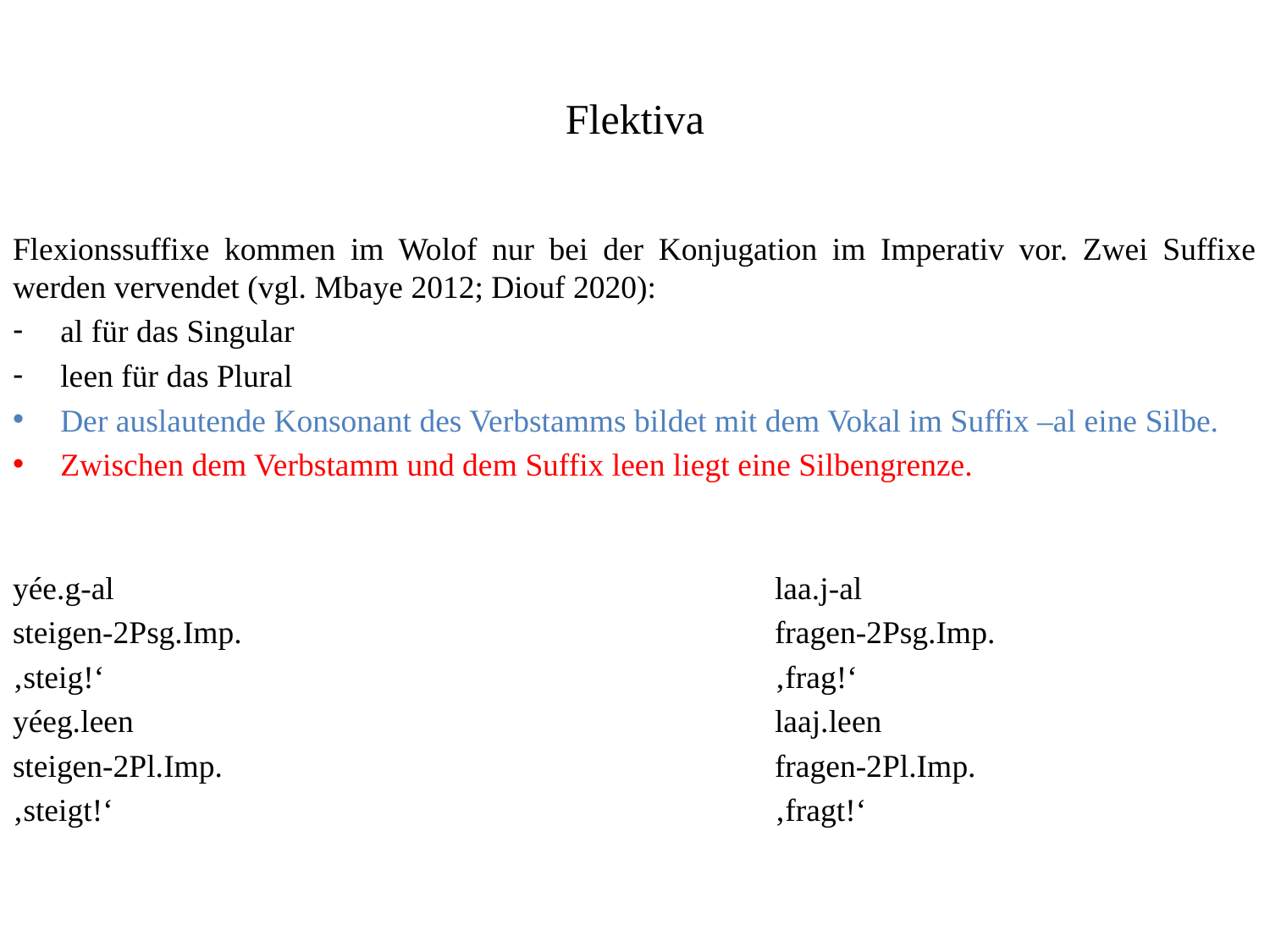

# Flektiva
Flexionssuffixe kommen im Wolof nur bei der Konjugation im Imperativ vor. Zwei Suffixe werden vervendet (vgl. Mbaye 2012; Diouf 2020):
al für das Singular
leen für das Plural
Der auslautende Konsonant des Verbstamms bildet mit dem Vokal im Suffix –al eine Silbe.
Zwischen dem Verbstamm und dem Suffix leen liegt eine Silbengrenze.

yée.g-al						laa.j-al
steigen-2Psg.Imp.					fragen-2Psg.Imp.
‚steig!‘						‚frag!‘
yéeg.leen						laaj.leen
steigen-2Pl.Imp.					fragen-2Pl.Imp.
‚steigt!‘						‚fragt!‘